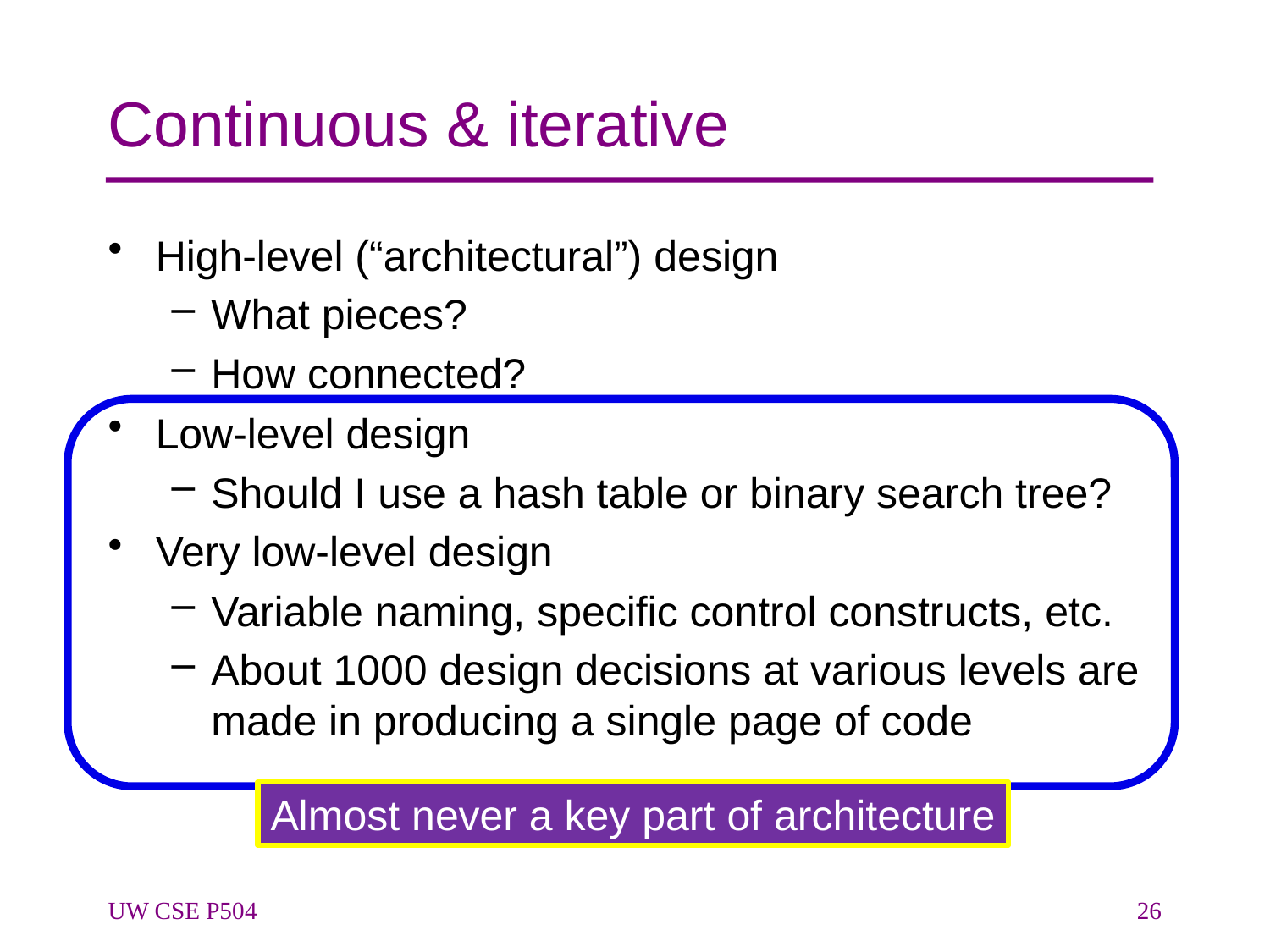

# Continuous & iterative
High-level (“architectural”) design
What pieces?
How connected?
Low-level design
Should I use a hash table or binary search tree?
Very low-level design
Variable naming, specific control constructs, etc.
About 1000 design decisions at various levels are made in producing a single page of code

Almost never a key part of architecture
UW CSE P504
26